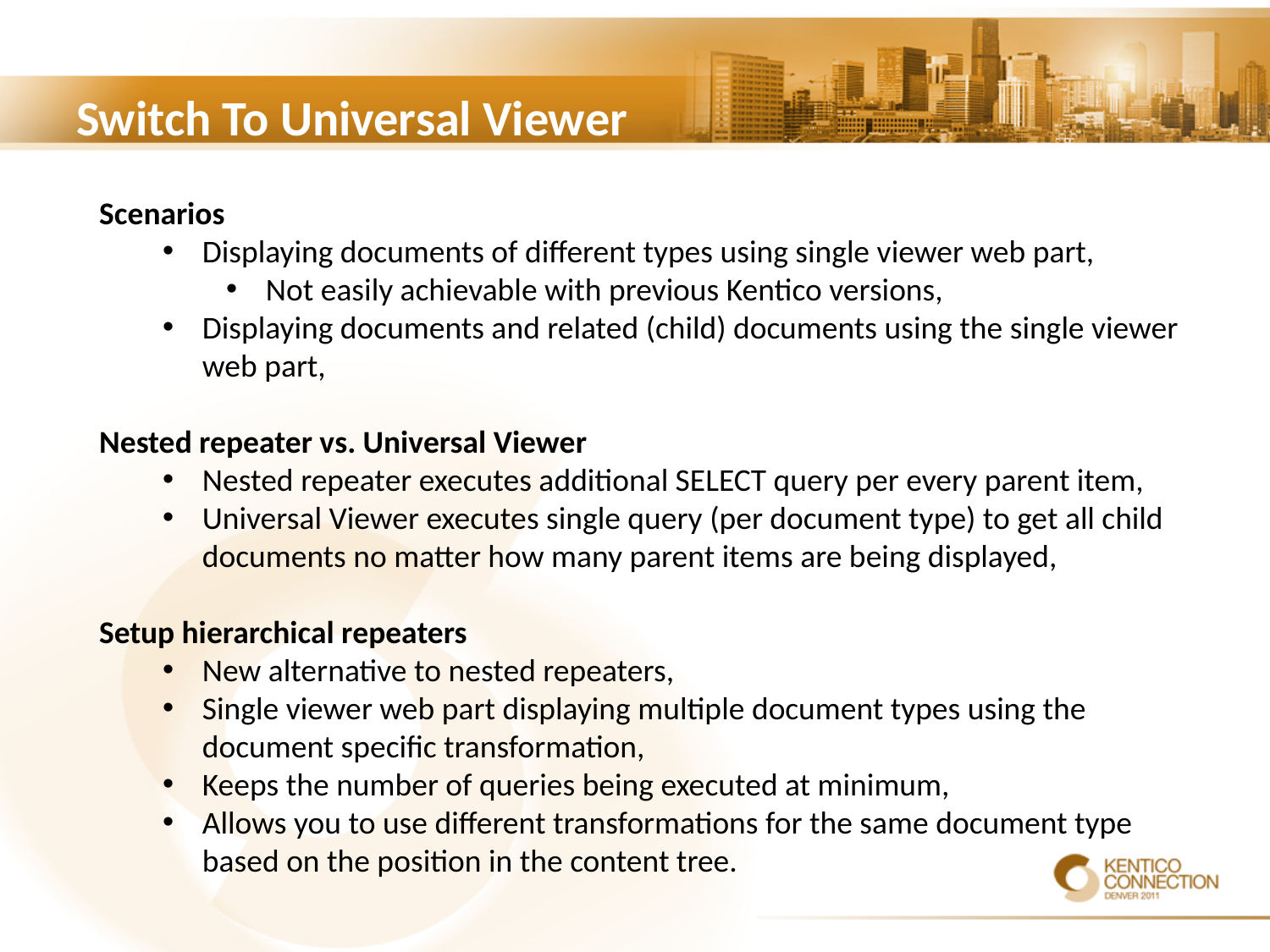

# Switch To Universal Viewer
Scenarios
Displaying documents of different types using single viewer web part,
Not easily achievable with previous Kentico versions,
Displaying documents and related (child) documents using the single viewer web part,

Nested repeater vs. Universal Viewer
Nested repeater executes additional SELECT query per every parent item,
Universal Viewer executes single query (per document type) to get all child documents no matter how many parent items are being displayed,

Setup hierarchical repeaters
New alternative to nested repeaters,
Single viewer web part displaying multiple document types using the document specific transformation,
Keeps the number of queries being executed at minimum,
Allows you to use different transformations for the same document type based on the position in the content tree.